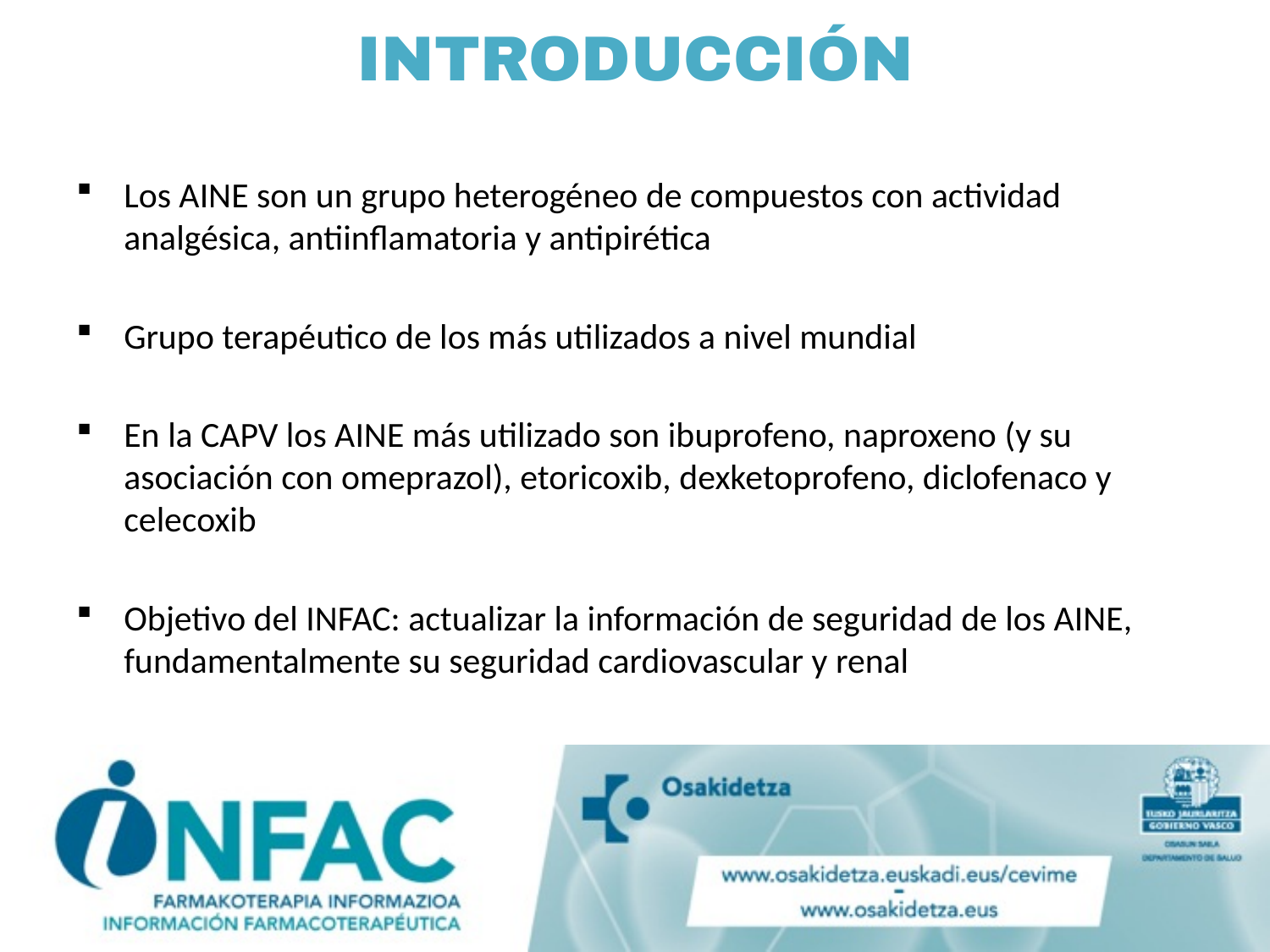

# INTRODUCCIÓN
Los AINE son un grupo heterogéneo de compuestos con actividad analgésica, antiinflamatoria y antipirética

Grupo terapéutico de los más utilizados a nivel mundial

En la CAPV los AINE más utilizado son ibuprofeno, naproxeno (y su asociación con omeprazol), etoricoxib, dexketoprofeno, diclofenaco y celecoxib

Objetivo del INFAC: actualizar la información de seguridad de los AINE, fundamentalmente su seguridad cardiovascular y renal